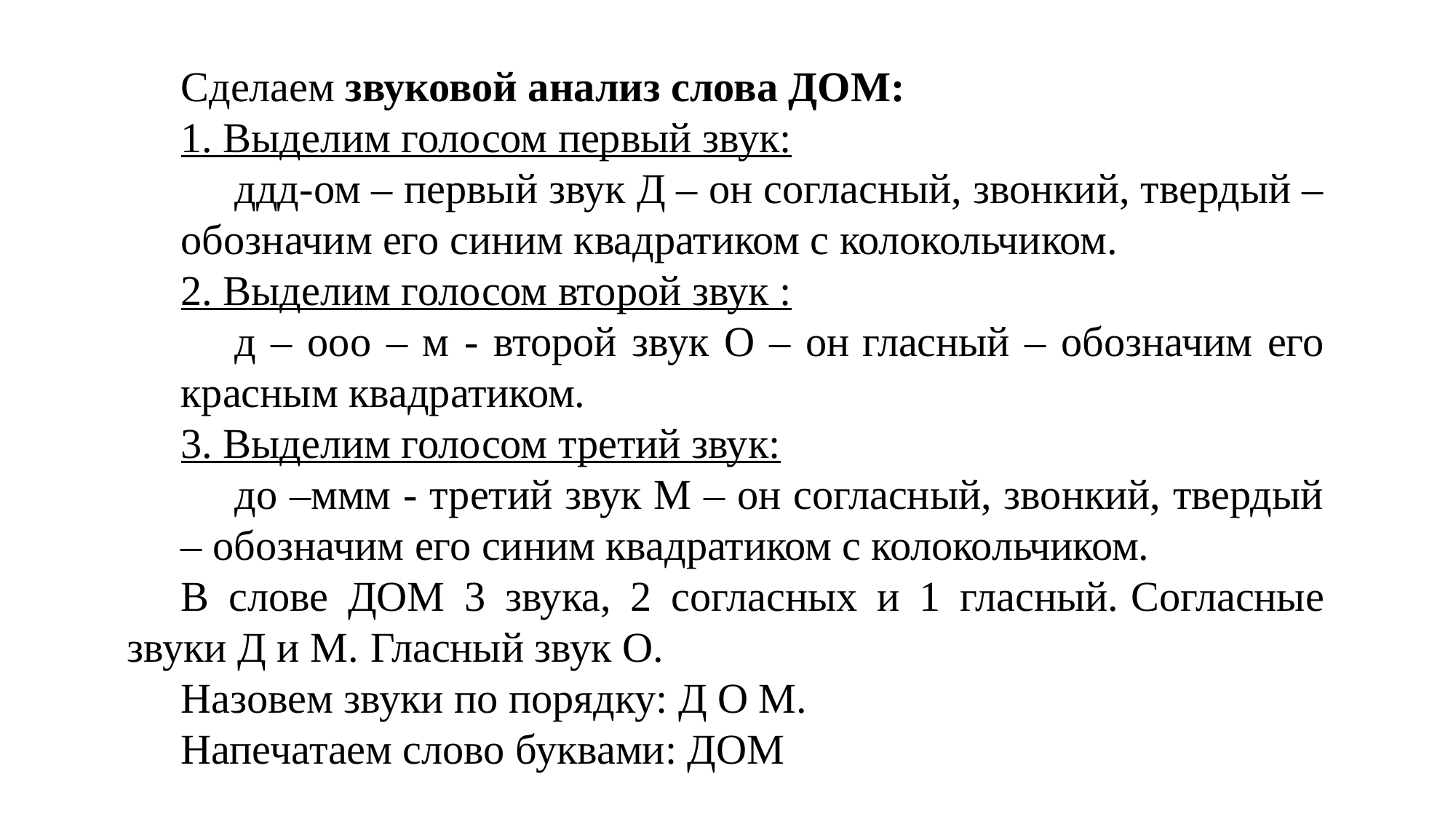

Сделаем звуковой анализ слова ДОМ:
1. Выделим голосом первый звук:
ддд-ом – первый звук Д – он согласный, звонкий, твердый – обозначим его синим квадратиком с колокольчиком.
2. Выделим голосом второй звук :
д – ооо – м - второй звук О – он гласный – обозначим его красным квадратиком.
3. Выделим голосом третий звук:
до –ммм - третий звук М – он согласный, звонкий, твердый – обозначим его синим квадратиком с колокольчиком.
В слове ДОМ 3 звука, 2 согласных и 1 гласный. Согласные звуки Д и М. Гласный звук О.
Назовем звуки по порядку: Д О М.
Напечатаем слово буквами: ДОМ